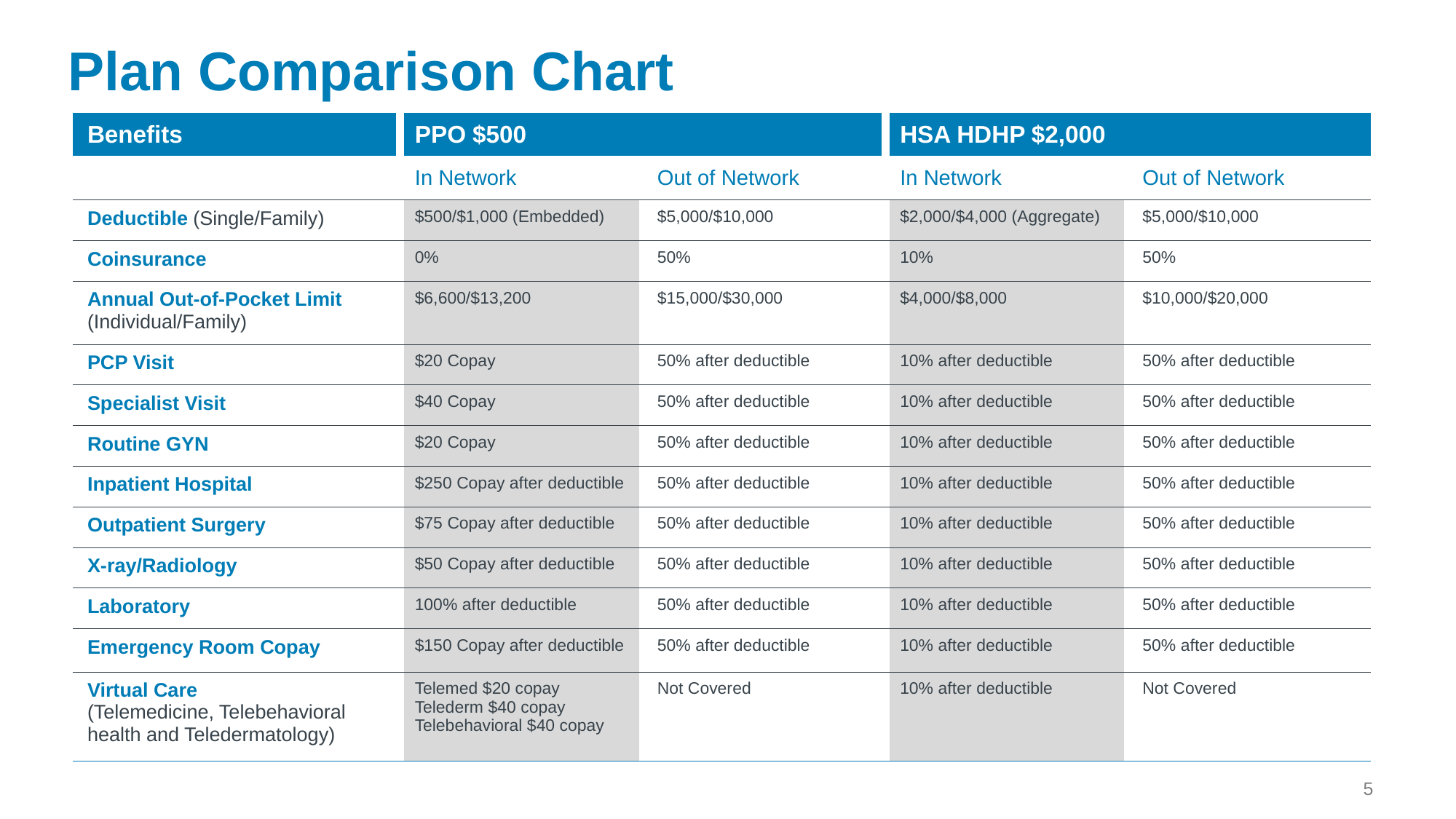

Plan Comparison Chart
| Benefits | PPO $500 |  | HSA HDHP $2,000 |  |
| --- | --- | --- | --- | --- |
|  | In Network | Out of Network | In Network | Out of Network |
| Deductible (Single/Family) | $500/$1,000 (Embedded) | $5,000/$10,000 | $2,000/$4,000 (Aggregate) | $5,000/$10,000 |
| Coinsurance | 0% | 50% | 10% | 50% |
| Annual Out-of-Pocket Limit (Individual/Family) | $6,600/$13,200 | $15,000/$30,000 | $4,000/$8,000 | $10,000/$20,000 |
| PCP Visit | $20 Copay | 50% after deductible | 10% after deductible | 50% after deductible |
| Specialist Visit | $40 Copay | 50% after deductible | 10% after deductible | 50% after deductible |
| Routine GYN | $20 Copay | 50% after deductible | 10% after deductible | 50% after deductible |
| Inpatient Hospital | $250 Copay after deductible | 50% after deductible | 10% after deductible | 50% after deductible |
| Outpatient Surgery | $75 Copay after deductible | 50% after deductible | 10% after deductible | 50% after deductible |
| X-ray/Radiology | $50 Copay after deductible | 50% after deductible | 10% after deductible | 50% after deductible |
| Laboratory | 100% after deductible | 50% after deductible | 10% after deductible | 50% after deductible |
| Emergency Room Copay | $150 Copay after deductible | 50% after deductible | 10% after deductible | 50% after deductible |
| Virtual Care (Telemedicine, Telebehavioral health and Teledermatology) | Telemed $20 copay Telederm $40 copay Telebehavioral $40 copay | Not Covered | 10% after deductible | Not Covered |
5